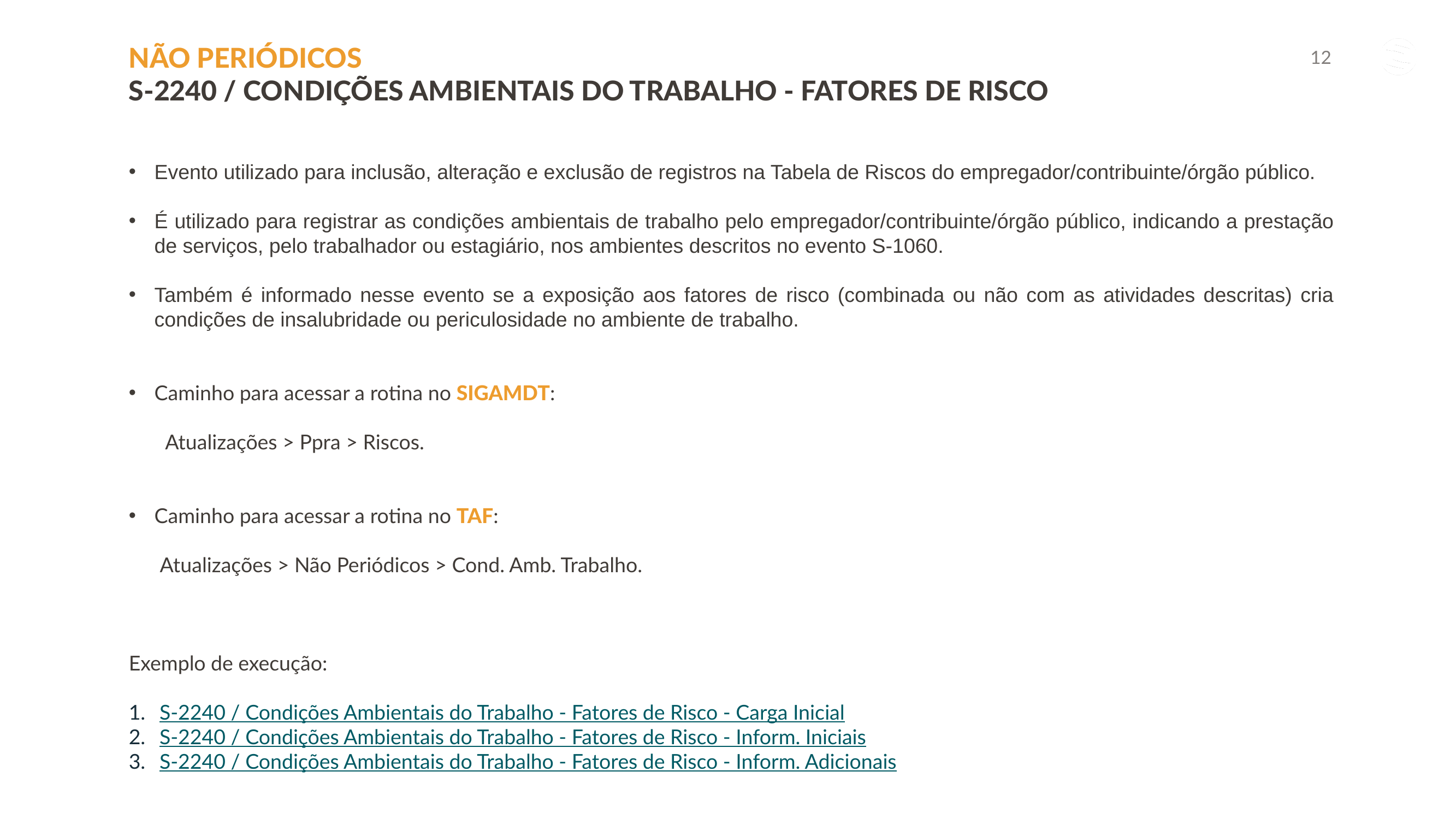

NÃO PERIÓDICOS
S-2240 / CONDIÇÕES AMBIENTAIS DO TRABALHO - FATORES DE RISCO
Evento utilizado para inclusão, alteração e exclusão de registros na Tabela de Riscos do empregador/contribuinte/órgão público.

É utilizado para registrar as condições ambientais de trabalho pelo empregador/contribuinte/órgão público, indicando a prestação de serviços, pelo trabalhador ou estagiário, nos ambientes descritos no evento S-1060.

Também é informado nesse evento se a exposição aos fatores de risco (combinada ou não com as atividades descritas) cria condições de insalubridade ou periculosidade no ambiente de trabalho.

Caminho para acessar a rotina no SIGAMDT:

       Atualizações > Ppra > Riscos.

Caminho para acessar a rotina no TAF:

      Atualizações > Não Periódicos > Cond. Amb. Trabalho.

Exemplo de execução:

S-2240 / Condições Ambientais do Trabalho - Fatores de Risco - Carga Inicial
S-2240 / Condições Ambientais do Trabalho - Fatores de Risco - Inform. Iniciais
S-2240 / Condições Ambientais do Trabalho - Fatores de Risco - Inform. Adicionais